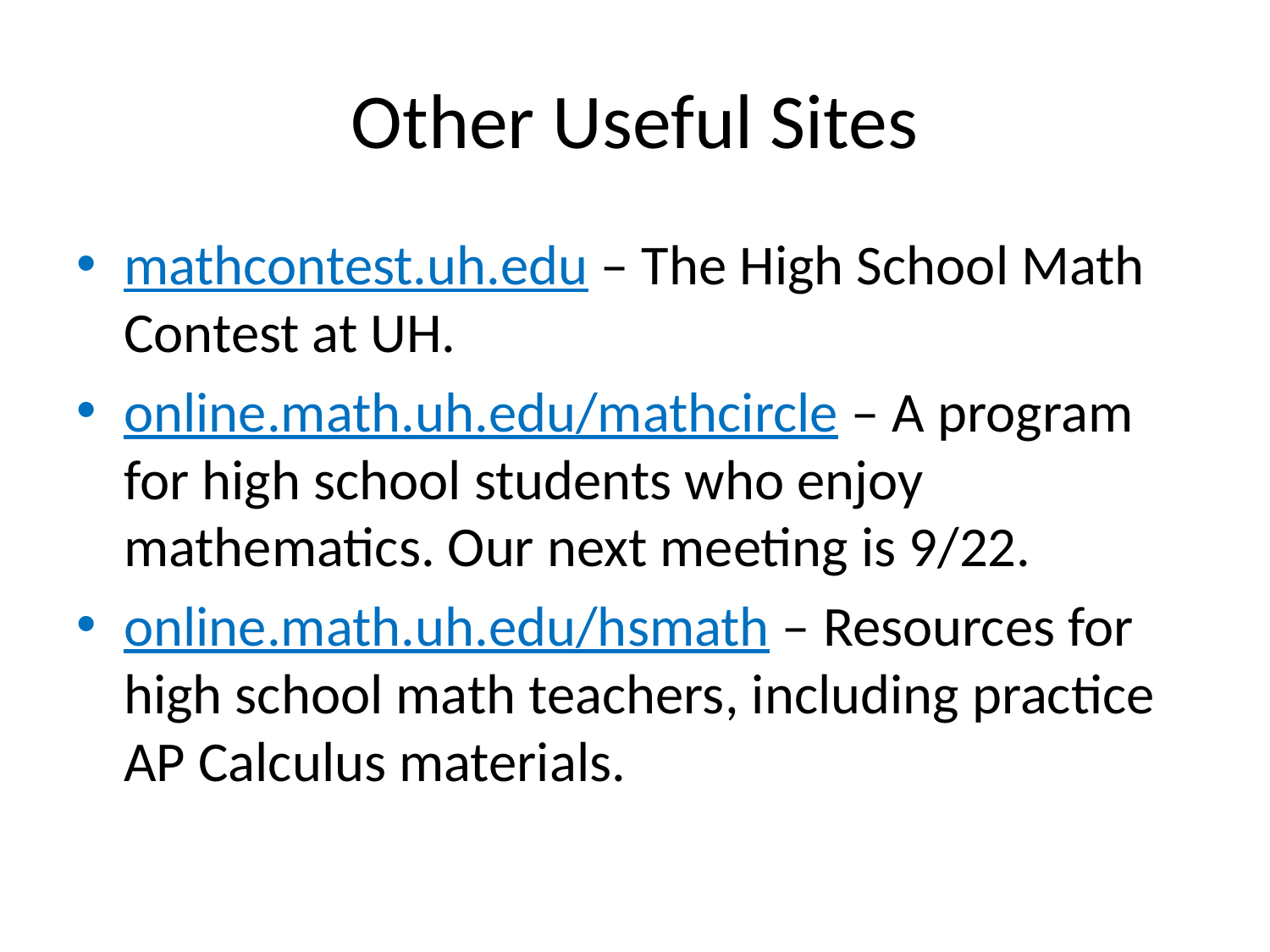

# Other Useful Sites
mathcontest.uh.edu – The High School Math Contest at UH.
online.math.uh.edu/mathcircle – A program for high school students who enjoy mathematics. Our next meeting is 9/22.
online.math.uh.edu/hsmath – Resources for high school math teachers, including practice AP Calculus materials.